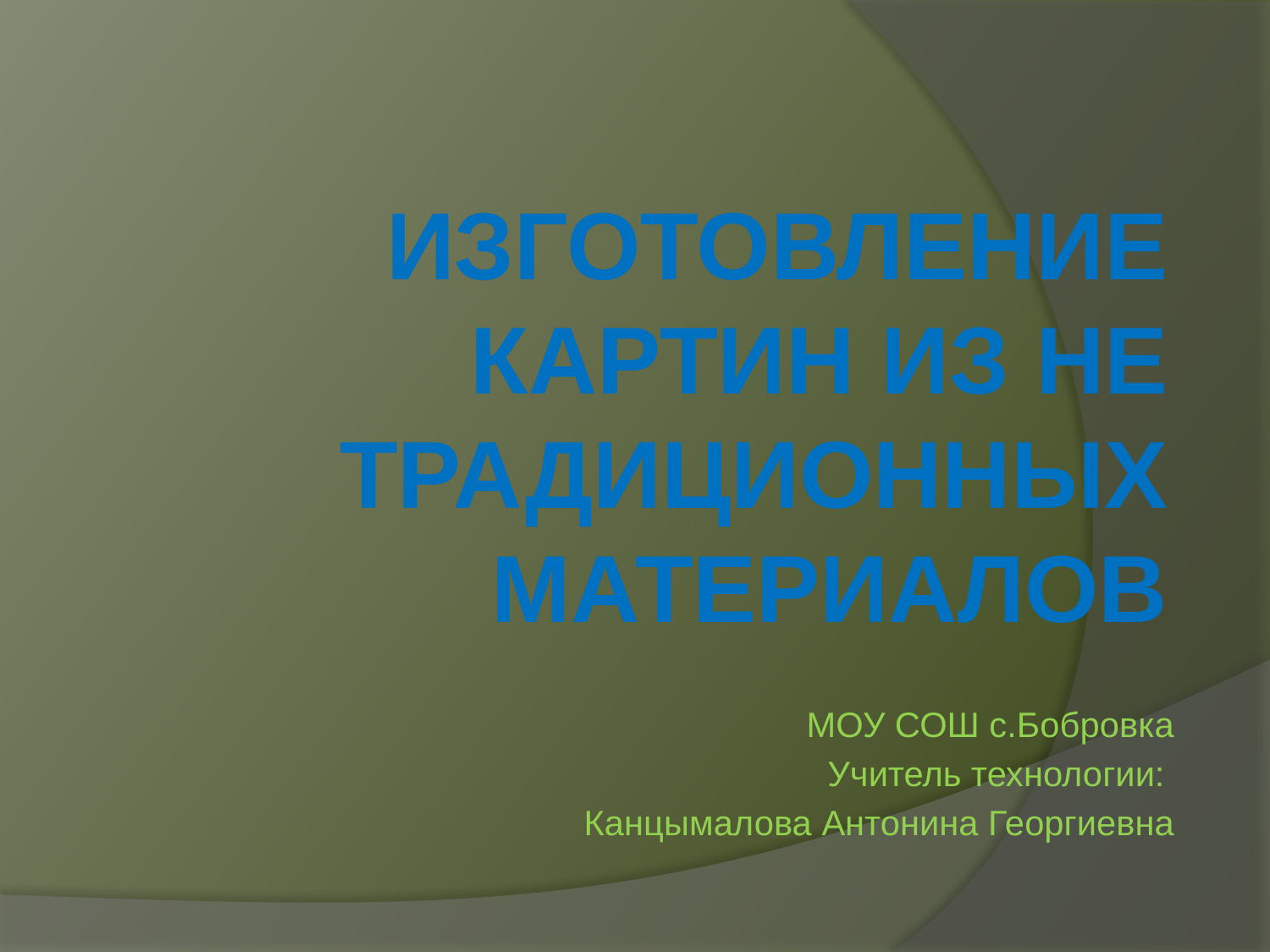

# Изготовление картин из не традиционных материалов
МОУ СОШ с.Бобровка
Учитель технологии:
Канцымалова Антонина Георгиевна